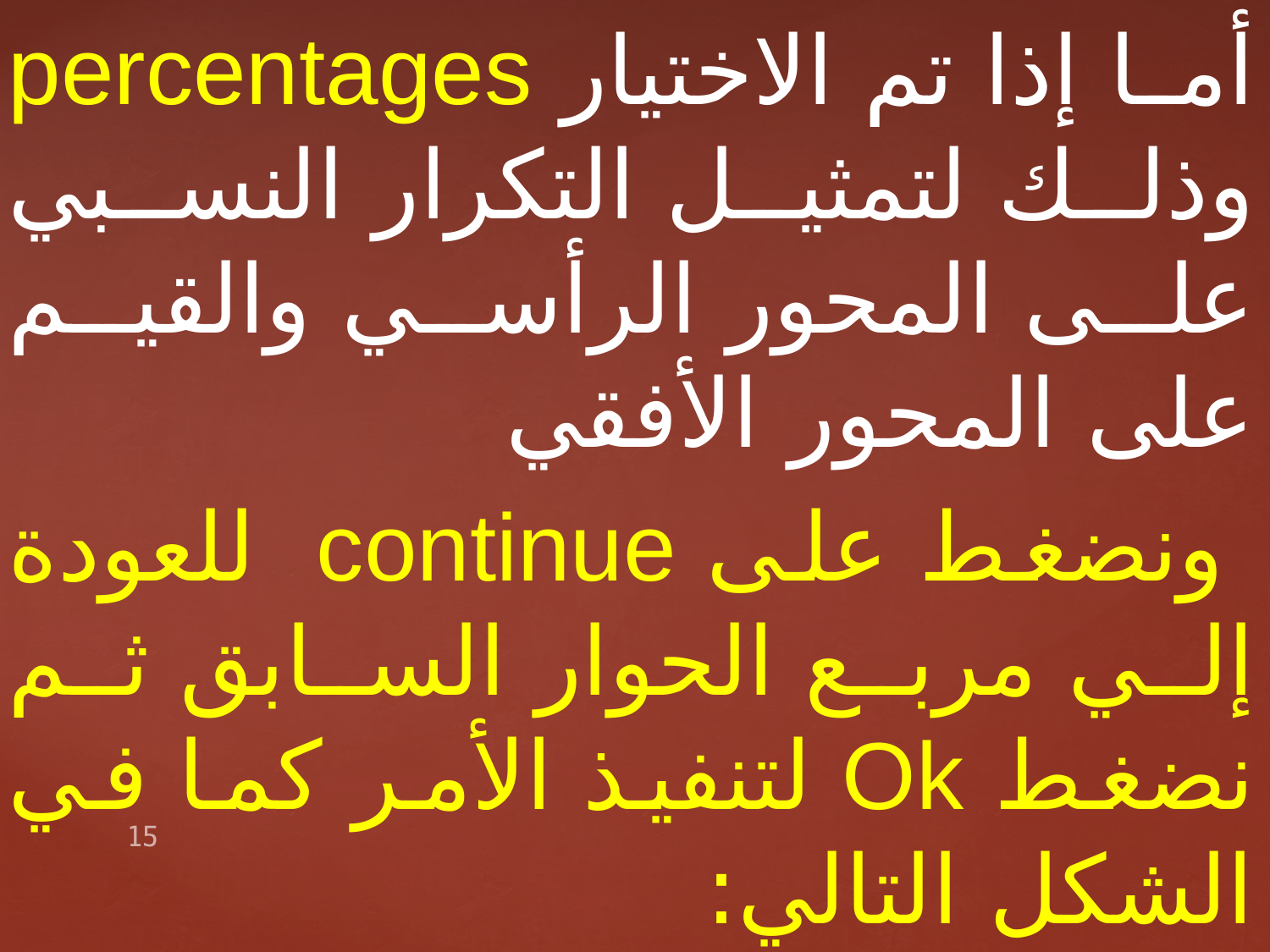

أما إذا تم الاختيار percentages وذلك لتمثيل التكرار النسبي على المحور الرأسي والقيم على المحور الأفقي
 ونضغط على continue  للعودة إلي مربع الحوار السابق ثم نضغط Ok لتنفيذ الأمر كما في الشكل التالي:
15